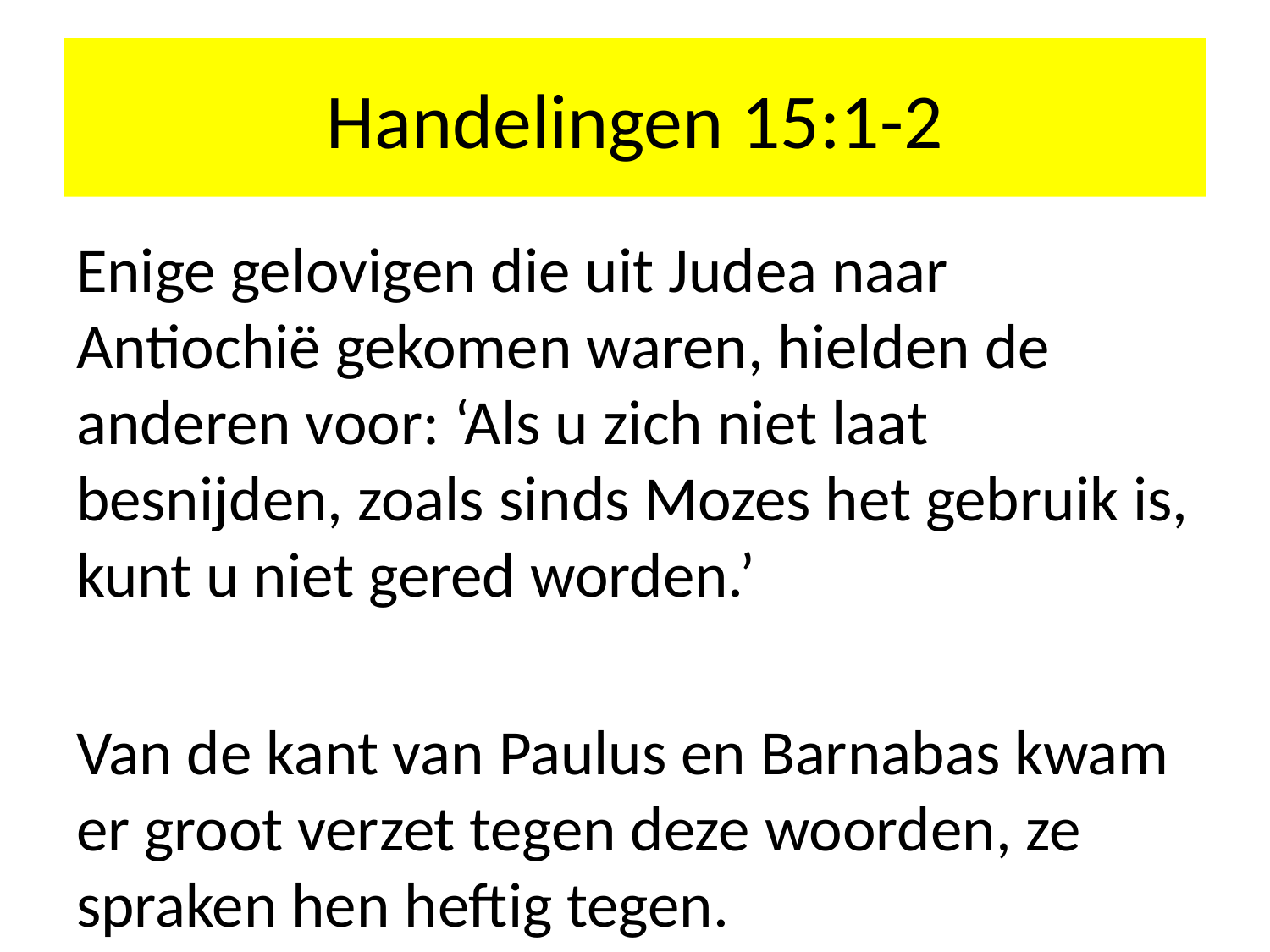

# Handelingen 15:1-2
Enige gelovigen die uit Judea naar Antiochië gekomen waren, hielden de anderen voor: ‘Als u zich niet laat besnijden, zoals sinds Mozes het gebruik is, kunt u niet gered worden.’

Van de kant van Paulus en Barnabas kwam er groot verzet tegen deze woorden, ze spraken hen heftig tegen.